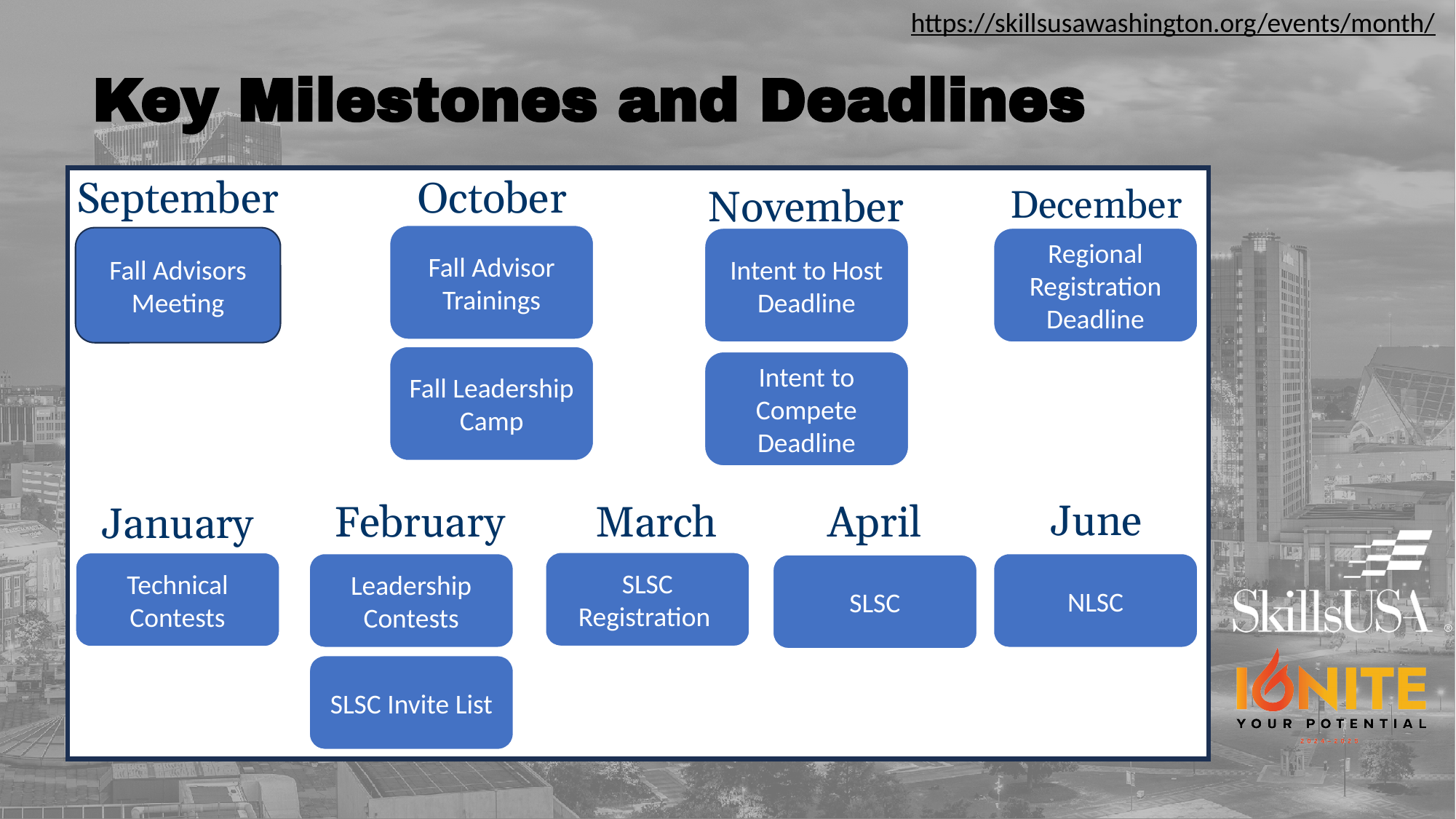

https://skillsusawashington.org/events/month/
# Key Milestones and Deadlines
September
October
November
December
Fall Advisor Trainings
Fall Advisors Meeting
Intent to Host Deadline
Regional Registration Deadline
Fall Leadership Camp
Intent to Compete Deadline
June
February
March
April
January
SLSC Registration
Technical Contests
Leadership Contests
NLSC
SLSC
SLSC Invite List